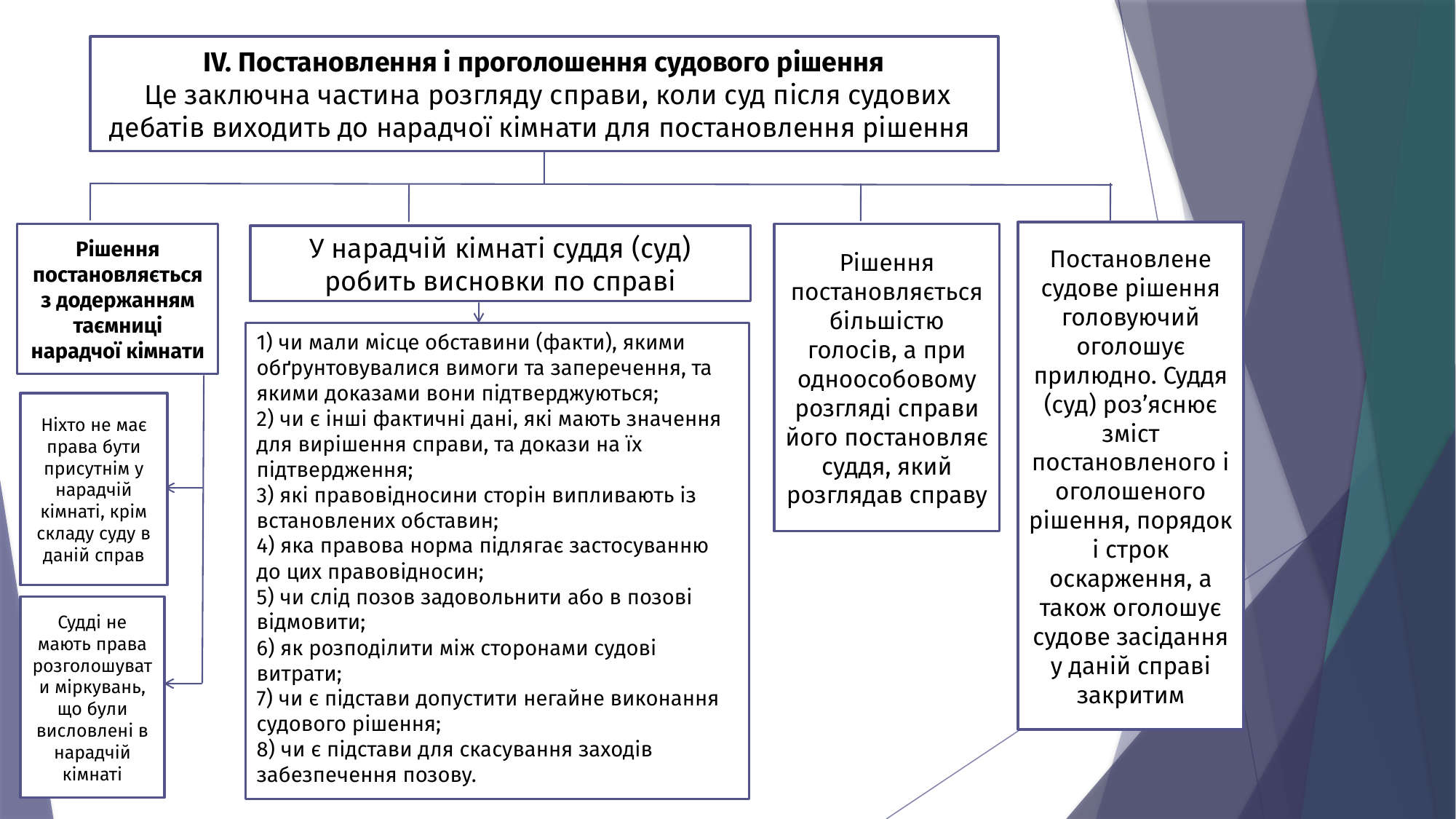

IV. Постановлення і проголошення судового рішення
 Це заключна частина розгляду справи, коли суд після судових дебатів виходить до нарадчої кімнати для постановлення рішення
Постановлене судове рішення головуючий оголошує прилюдно. Суддя (суд) роз’яснює зміст постановленого і оголошеного рішення, порядок і строк оскарження, а також оголошує судове засідання у даній справі закритим
Рішення постановляється з додержанням таємниці нарадчої кімнати
Рішення постановляється більшістю голосів, а при одноособовому розгляді справи його постановляє суддя, який розглядав справу
У нарадчій кімнаті суддя (суд) робить висновки по справі

1) чи мали місце обставини (факти), якими обґрунтовувалися вимоги та заперечення, та якими доказами вони підтверджуються;
2) чи є інші фактичні дані, які мають значення для вирішення справи, та докази на їх підтвердження;
3) які правовідносини сторін випливають із встановлених обставин;
4) яка правова норма підлягає застосуванню до цих правовідносин;
5) чи слід позов задовольнити або в позові відмовити;
6) як розподілити між сторонами судові витрати;
7) чи є підстави допустити негайне виконання судового рішення;
8) чи є підстави для скасування заходів забезпечення позову.

Ніхто не має права бути присутнім у нарадчій кімнаті, крім складу суду в даній справ
Судді не мають права розголошувати міркувань, що були висловлені в нарадчій кімнаті